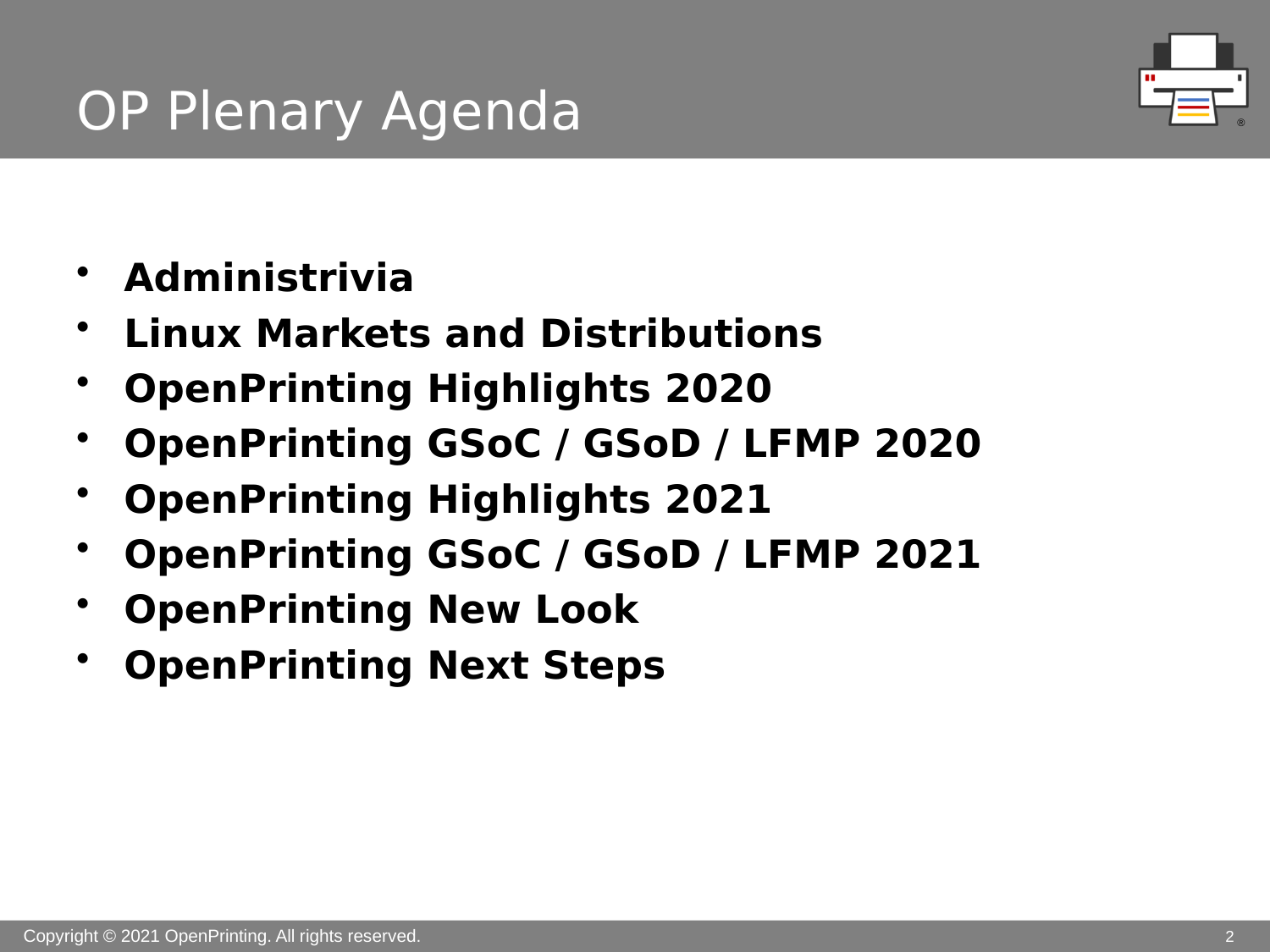

# OP Plenary Agenda

Administrivia
Linux Markets and Distributions
OpenPrinting Highlights 2020
OpenPrinting GSoC / GSoD / LFMP 2020
OpenPrinting Highlights 2021
OpenPrinting GSoC / GSoD / LFMP 2021
OpenPrinting New Look
OpenPrinting Next Steps

2